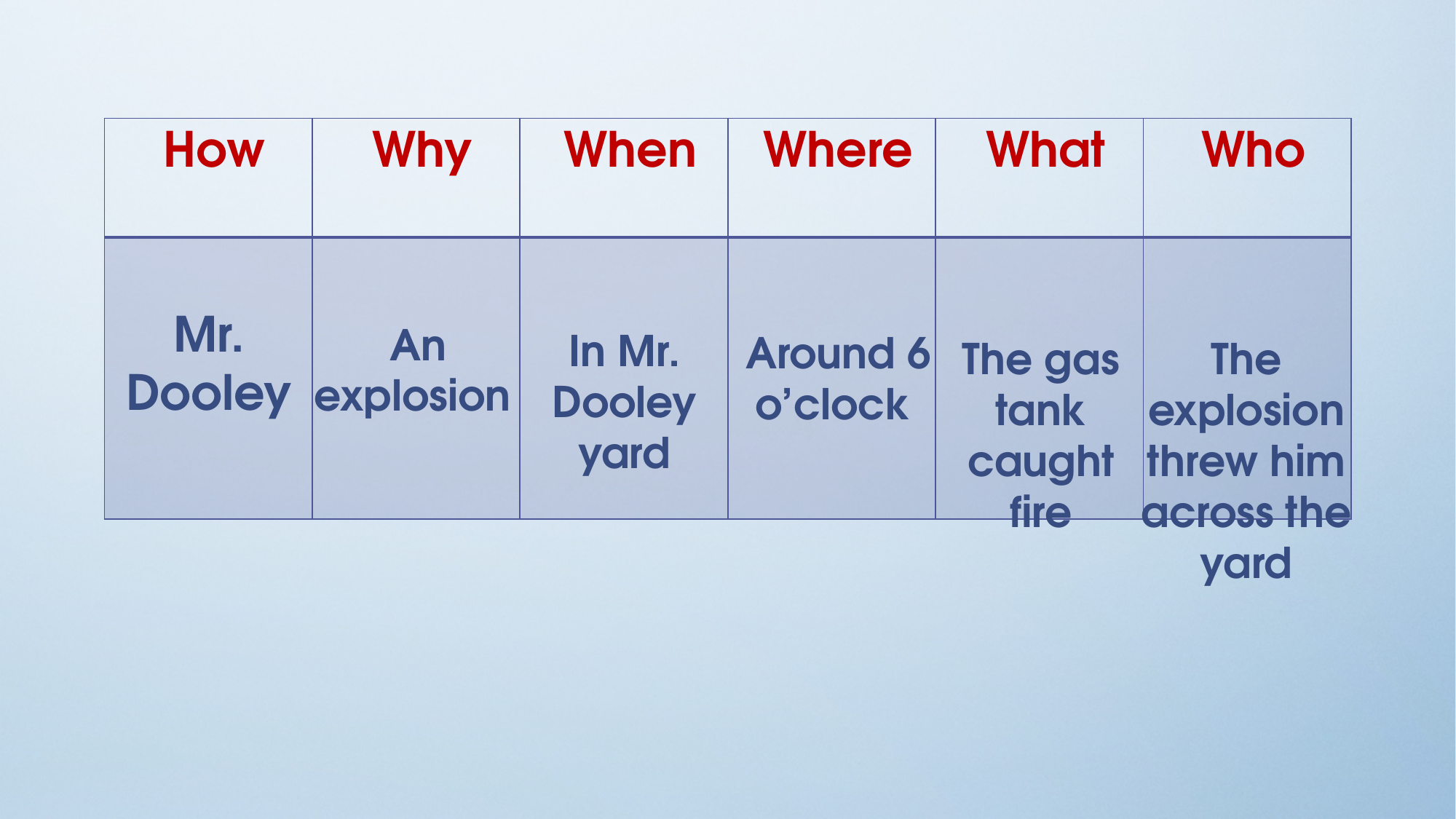

| How | Why | When | Where | What | Who |
| --- | --- | --- | --- | --- | --- |
|  |  |  |  |  |  |
Mr. Dooley
An explosion
In Mr. Dooley yard
Around 6 o’clock
The gas tank caught fire
The explosion threw him across the yard